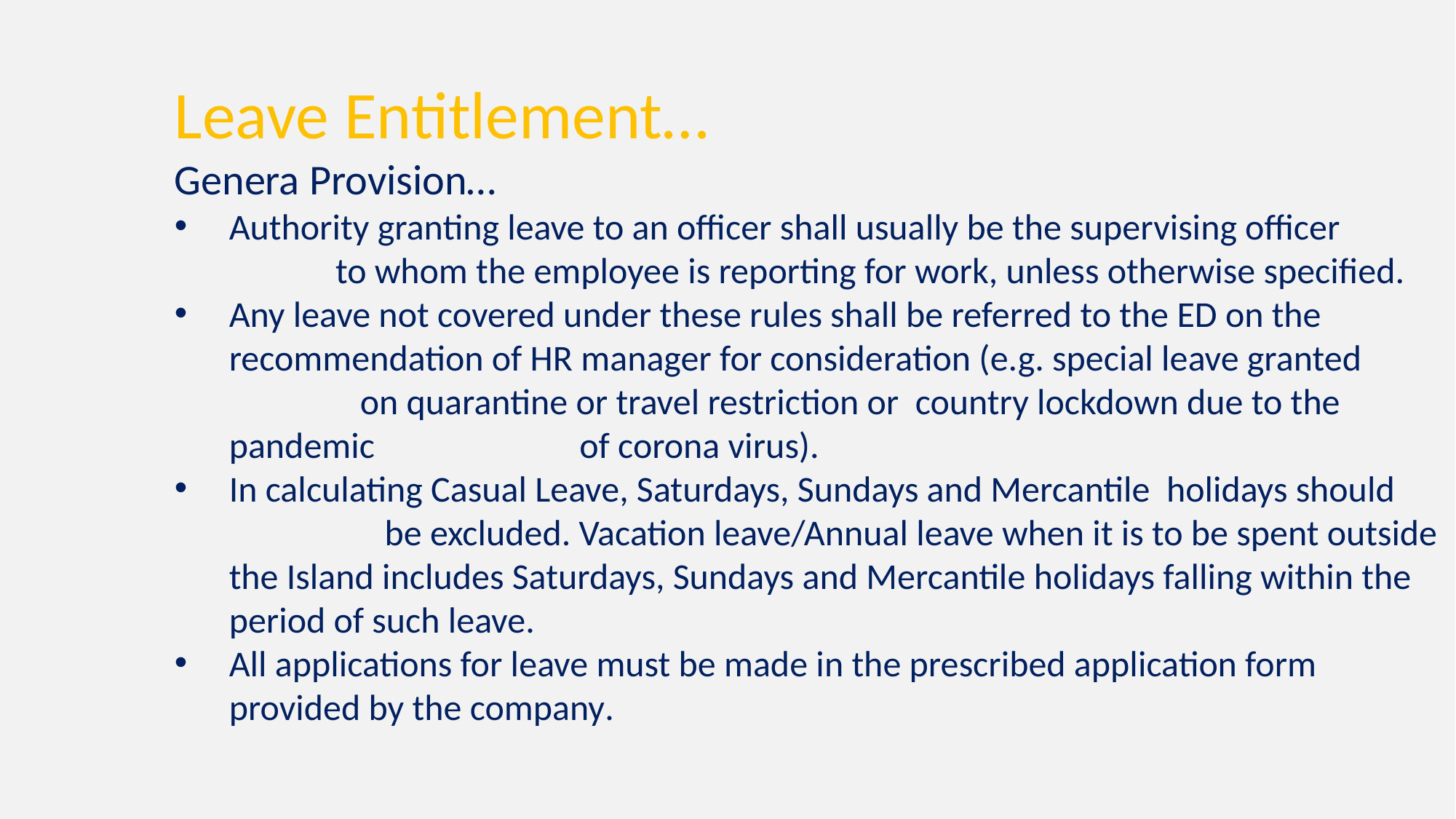

Leave Entitlement…
Genera Provision…
Authority granting leave to an officer shall usually be the supervising officer                          to whom the employee is reporting for work, unless otherwise specified.
Any leave not covered under these rules shall be referred to the ED on the recommendation of HR manager for consideration (e.g. special leave granted                           on quarantine or travel restriction or  country lockdown due to the pandemic                         of corona virus).
In calculating Casual Leave, Saturdays, Sundays and Mercantile  holidays should                          be excluded. Vacation leave/Annual leave when it is to be spent outside the Island includes Saturdays, Sundays and Mercantile holidays falling within the period of such leave.
All applications for leave must be made in the prescribed application form          provided by the company.